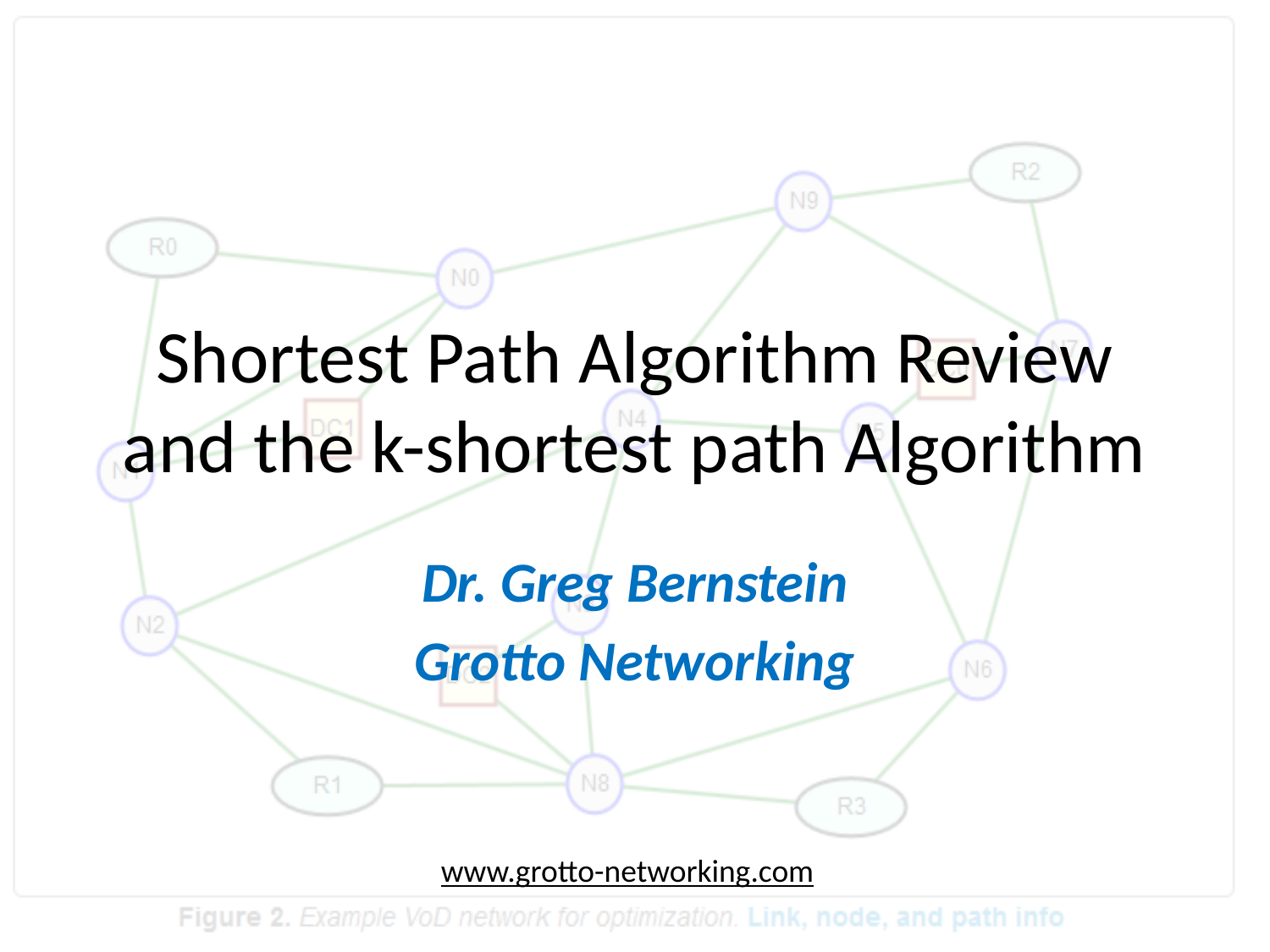

# Shortest Path Algorithm Review and the k-shortest path Algorithm
Dr. Greg Bernstein
Grotto Networking
www.grotto-networking.com